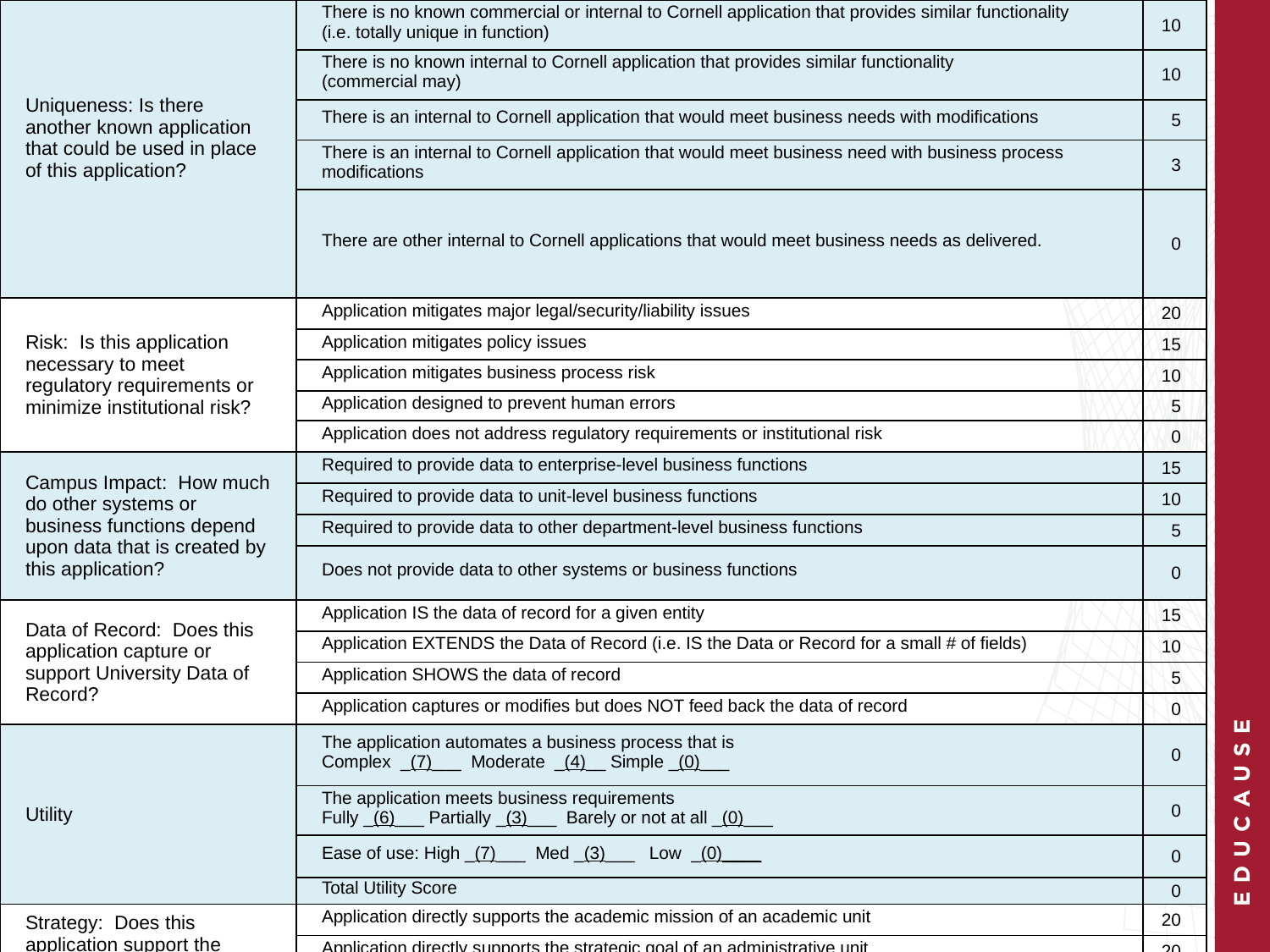

| Uniqueness: Is there another known application that could be used in place of this application? | There is no known commercial or internal to Cornell application that provides similar functionality (i.e. totally unique in function) | 10 |
| --- | --- | --- |
|  | There is no known internal to Cornell application that provides similar functionality (commercial may) | 10 |
|  | There is an internal to Cornell application that would meet business needs with modifications | 5 |
|  | There is an internal to Cornell application that would meet business need with business process modifications | 3 |
|  | There are other internal to Cornell applications that would meet business needs as delivered. | 0 |
| Risk: Is this application necessary to meet regulatory requirements or minimize institutional risk? | Application mitigates major legal/security/liability issues | 20 |
|  | Application mitigates policy issues | 15 |
|  | Application mitigates business process risk | 10 |
|  | Application designed to prevent human errors | 5 |
|  | Application does not address regulatory requirements or institutional risk | 0 |
| Campus Impact: How much do other systems or business functions depend upon data that is created by this application? | Required to provide data to enterprise-level business functions | 15 |
|  | Required to provide data to unit-level business functions | 10 |
|  | Required to provide data to other department-level business functions | 5 |
|  | Does not provide data to other systems or business functions | 0 |
| Data of Record: Does this application capture or support University Data of Record? | Application IS the data of record for a given entity | 15 |
|  | Application EXTENDS the Data of Record (i.e. IS the Data or Record for a small # of fields) | 10 |
|  | Application SHOWS the data of record | 5 |
|  | Application captures or modifies but does NOT feed back the data of record | 0 |
| Utility | The application automates a business process that is Complex \_(7)\_\_\_ Moderate \_(4)\_\_ Simple \_(0)\_\_\_ | 0 |
|  | The application meets business requirements Fully \_(6)\_\_\_ Partially \_(3)\_\_\_ Barely or not at all \_(0)\_\_\_ | 0 |
|  | Ease of use: High \_(7)\_\_\_ Med \_(3)\_\_\_ Low \_(0)\_\_\_\_ | 0 |
|  | Total Utility Score | 0 |
| Strategy: Does this application support the goals and mission of your unit, department, or individuals within. | Application directly supports the academic mission of an academic unit | 20 |
|  | Application directly supports the strategic goal of an administrative unit | 20 |
|  | Application directly supports departmental goal | 10 |
|  | Application directly supports faculty/staff goal | 5 |